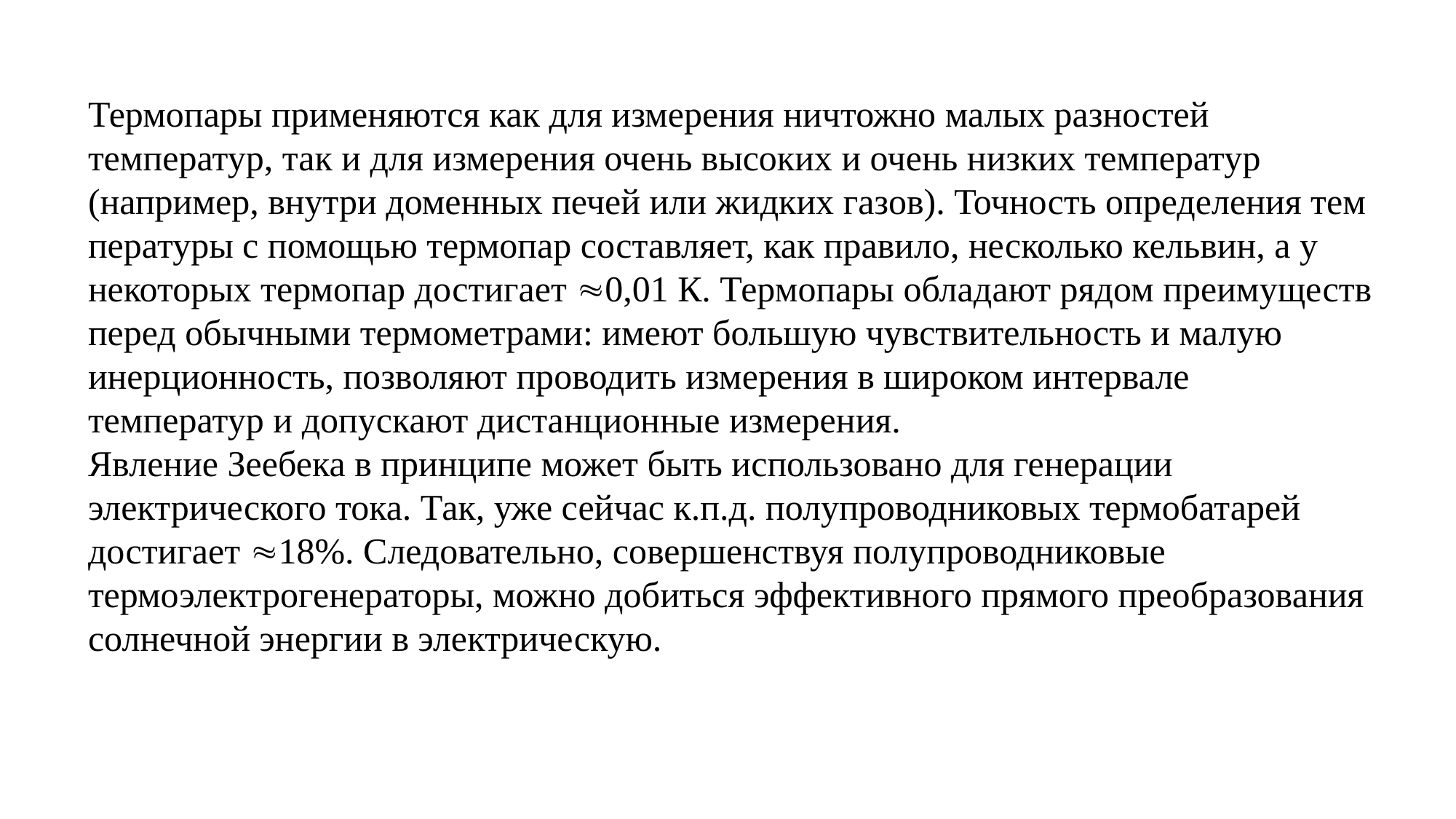

Термопары применяются как для измерения ничтожно малых разностей температур, так и для измерения очень высоких и очень низких температур (например, внутри доменных печей или жидких газов). Точность определения тем­пературы с помощью термопар составляет, как правило, несколько кельвин, а у некоторых термопар достигает ≈0,01 К. Термопары обладают рядом преимуществ перед обычными термо­метрами: имеют большую чувствительность и малую инерционность, позволяют проводить измерения в широком интервале температур и допускают дистанционные измерения.
Явление Зеебека в принципе может быть использовано для генерации электрического тока. Так, уже сейчас к.п.д. полупроводниковых термобатарей достигает ≈18%. Следовательно, совершенствуя полупроводниковые термоэлектрогенераторы, можно добиться эффективного прямого преобразования солнечной энергии в электрическую.

#